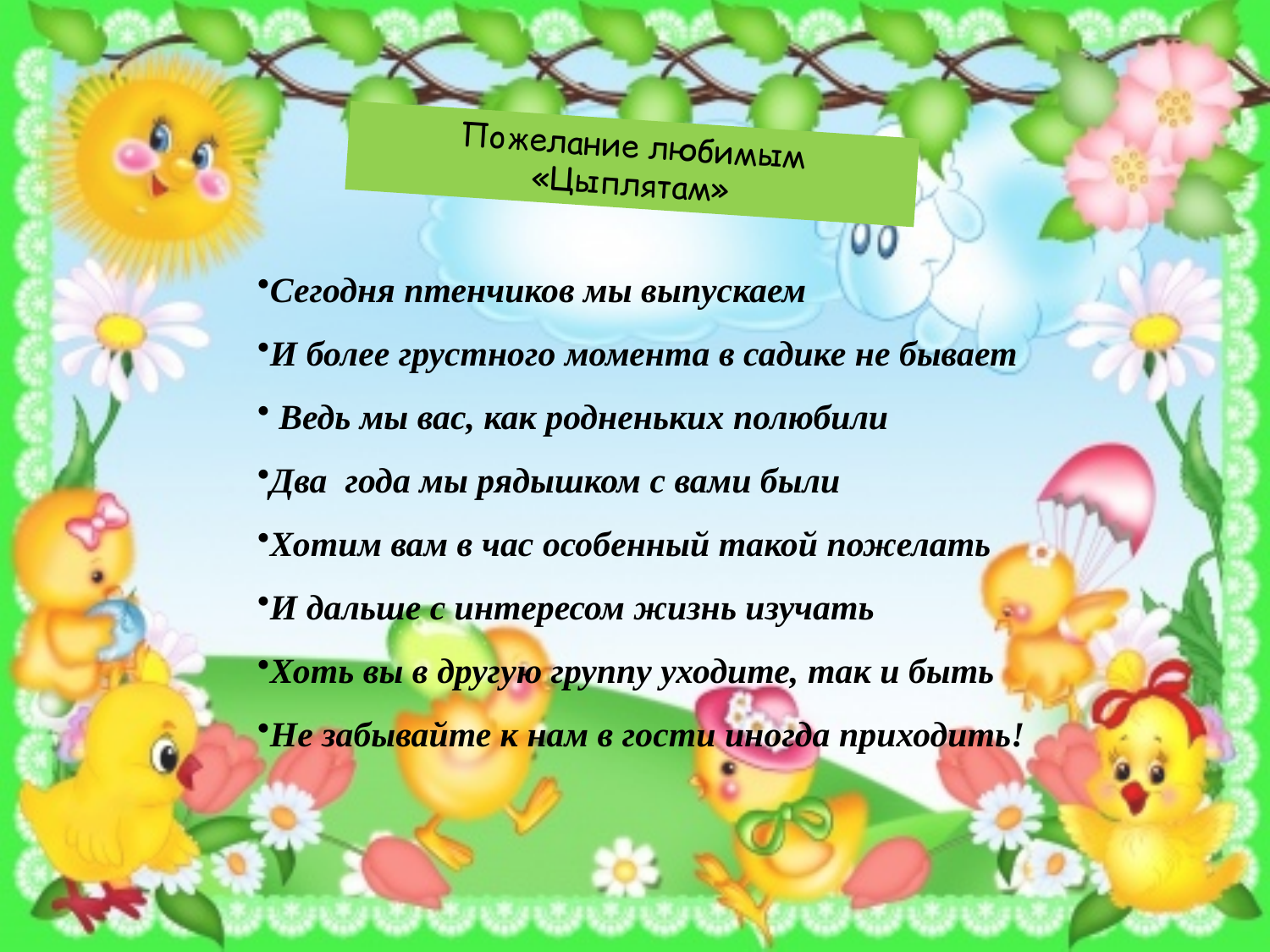

Пожелание любимым «Цыплятам»
Сегодня птенчиков мы выпускаем
И более грустного момента в садике не бывает
 Ведь мы вас, как родненьких полюбили
Два  года мы рядышком с вами были
Хотим вам в час особенный такой пожелать
И дальше с интересом жизнь изучать
Хоть вы в другую группу уходите, так и быть
Не забывайте к нам в гости иногда приходить!